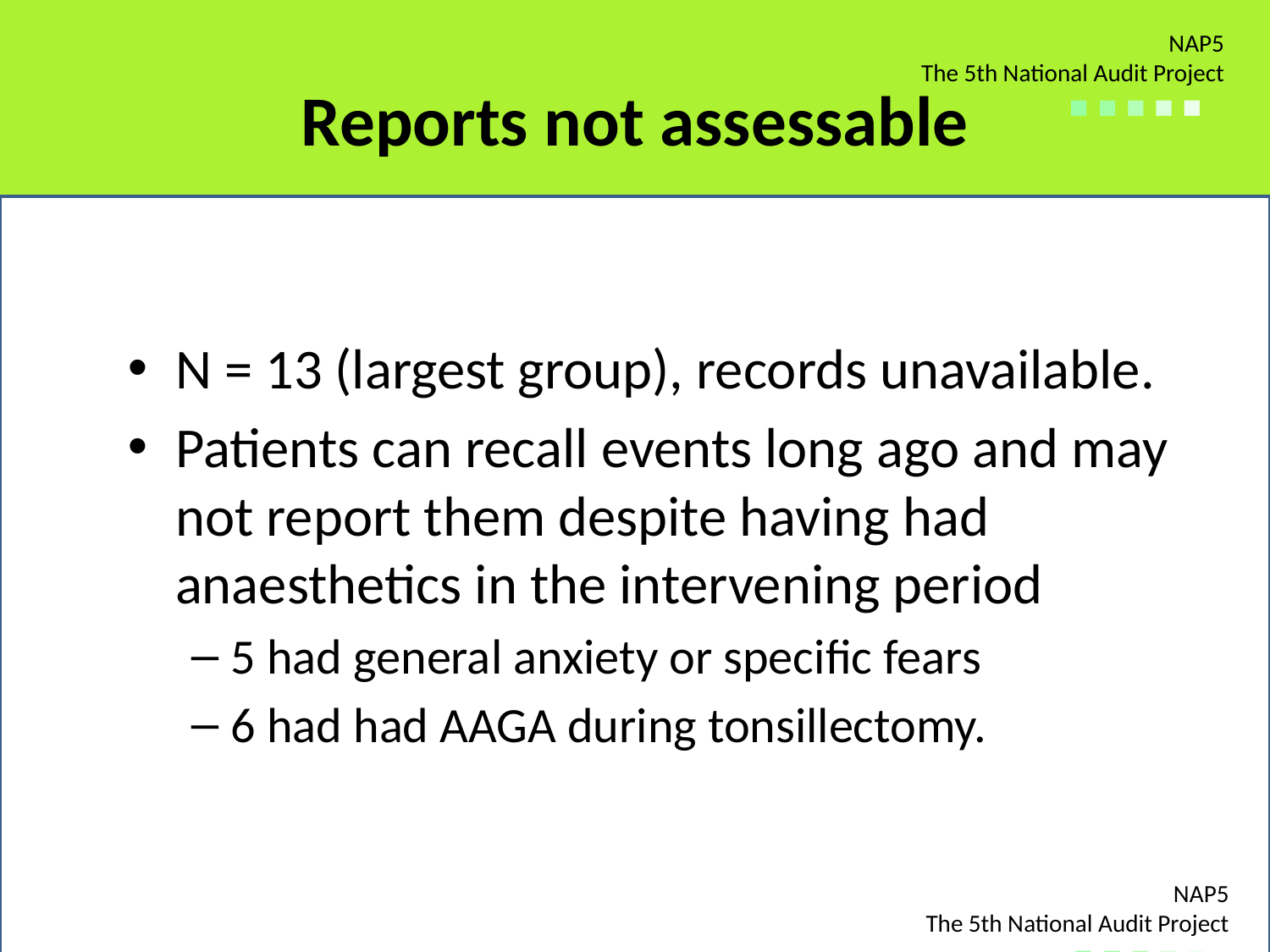

# Reports not assessable
N = 13 (largest group), records unavailable.
Patients can recall events long ago and may not report them despite having had anaesthetics in the intervening period
5 had general anxiety or specific fears
6 had had AAGA during tonsillectomy.